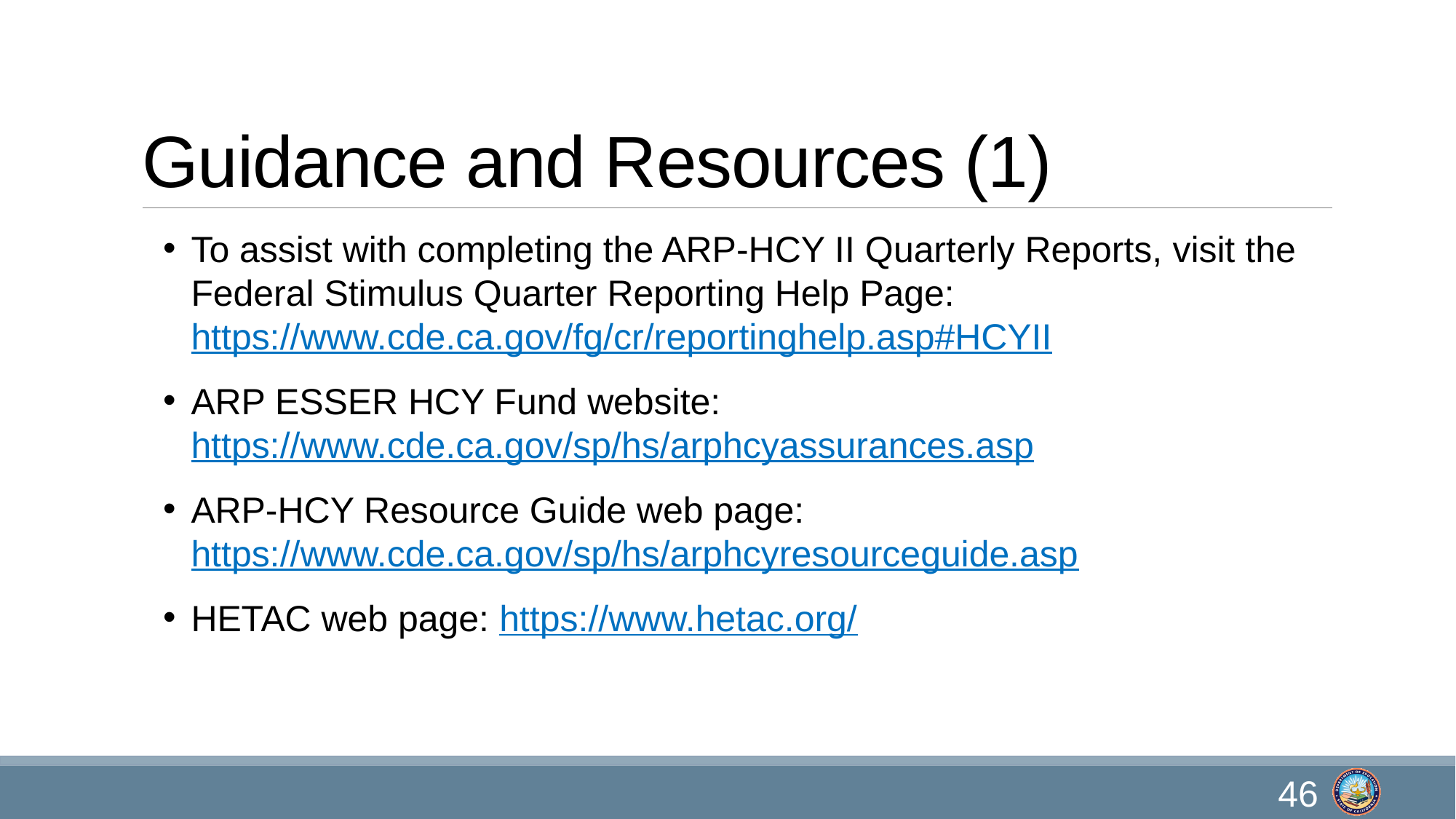

# Guidance and Resources (1)
To assist with completing the ARP-HCY II Quarterly Reports, visit the Federal Stimulus Quarter Reporting Help Page: https://www.cde.ca.gov/fg/cr/reportinghelp.asp#HCYII
ARP ESSER HCY Fund website: https://www.cde.ca.gov/sp/hs/arphcyassurances.asp
ARP-HCY Resource Guide web page: https://www.cde.ca.gov/sp/hs/arphcyresourceguide.asp
HETAC web page: https://www.hetac.org/
46